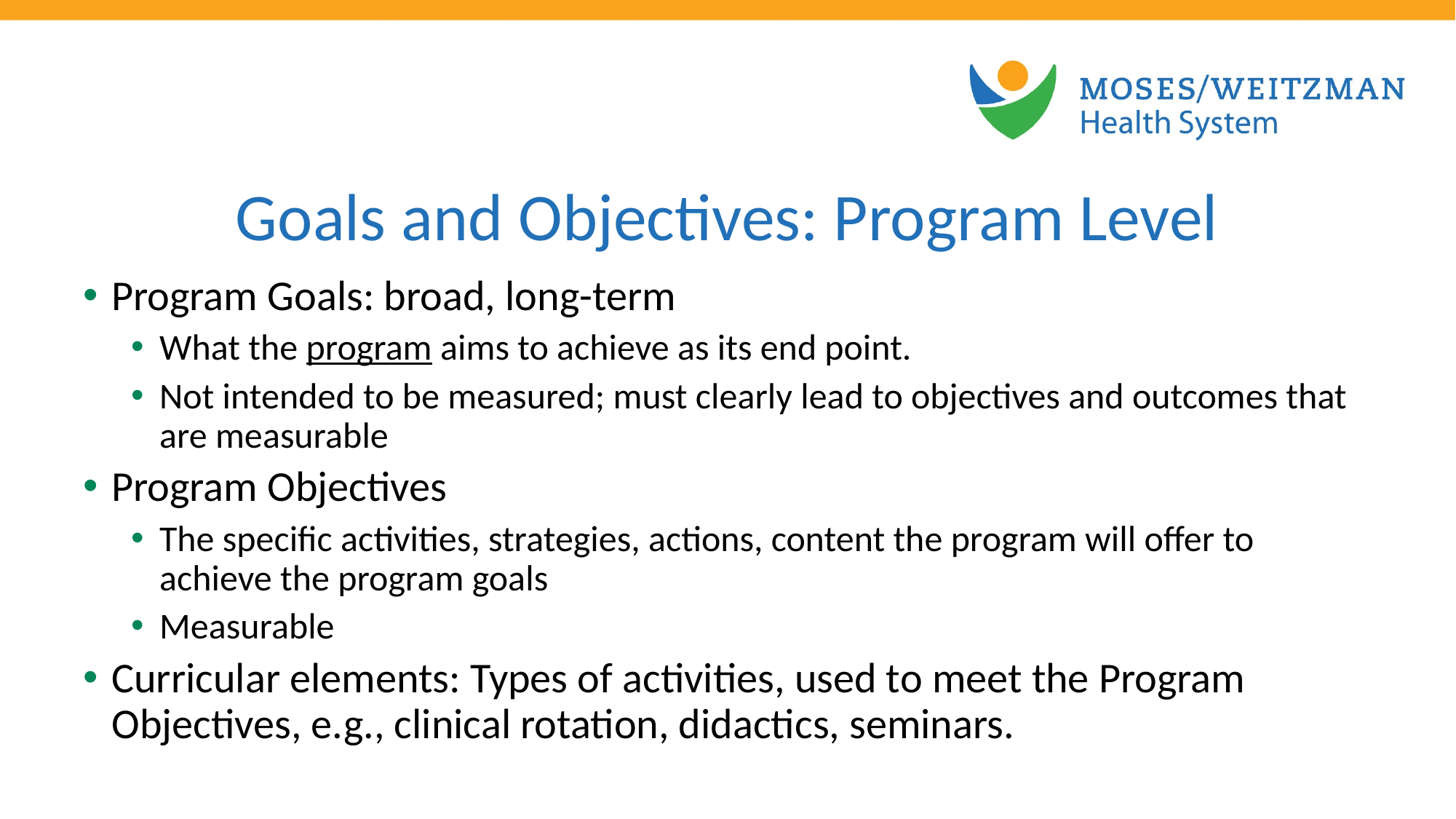

Goals and Objectives: Program Level
Program Goals: broad, long-term
What the program aims to achieve as its end point.
Not intended to be measured; must clearly lead to objectives and outcomes that are measurable
Program Objectives
The specific activities, strategies, actions, content the program will offer to achieve the program goals
Measurable
Curricular elements: Types of activities, used to meet the Program Objectives, e.g., clinical rotation, didactics, seminars.